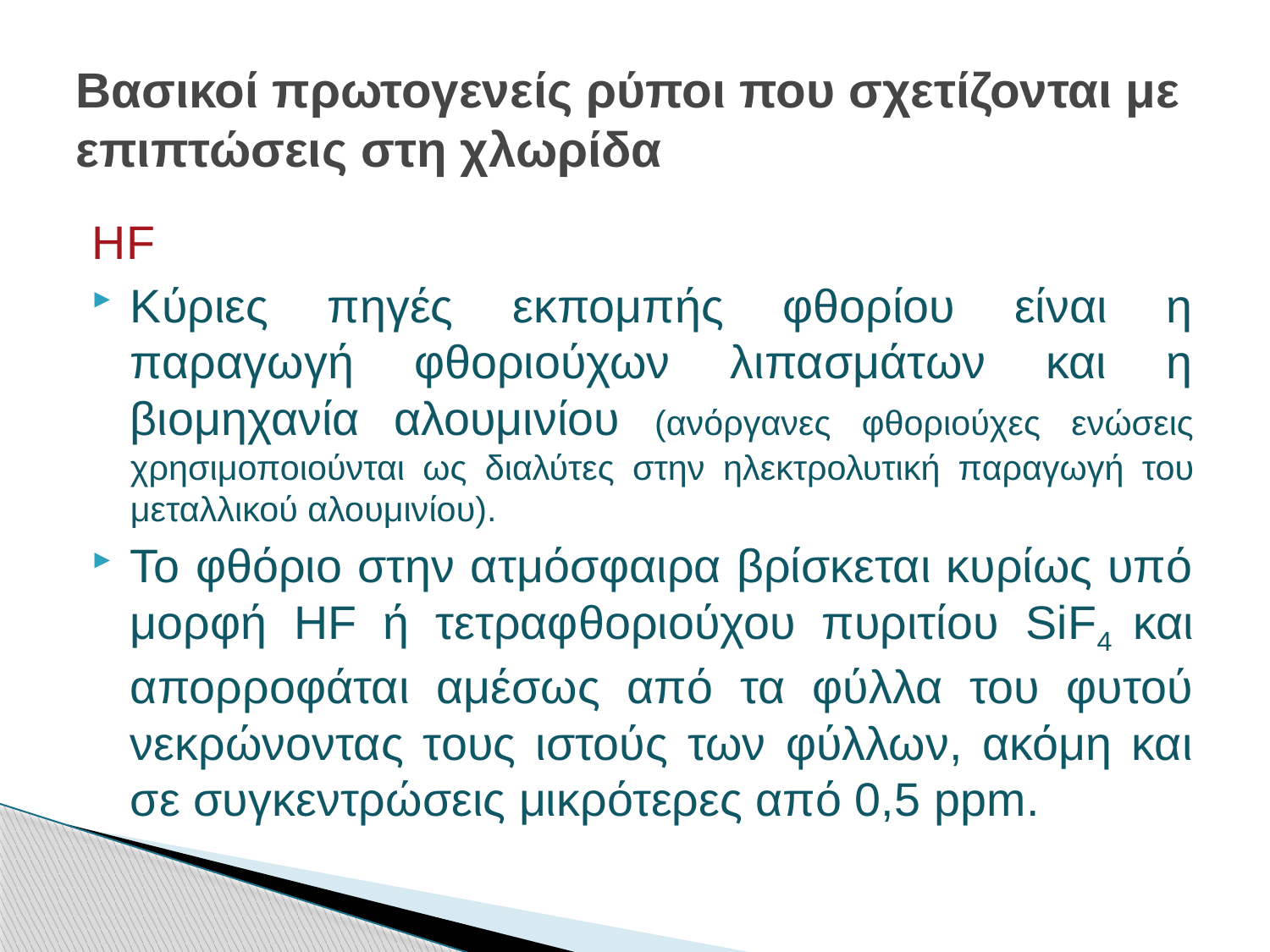

# Βασικοί πρωτογενείς ρύποι που σχετίζονται με επιπτώσεις στη χλωρίδα
HF
Κύριες πηγές εκπομπής φθορίου είναι η παραγωγή φθοριούχων λιπασμάτων και η βιομηχανία αλουμινίου (ανόργανες φθοριούχες ενώσεις χρησιμοποιούνται ως διαλύτες στην ηλεκτρολυτική παραγωγή του μεταλλικού αλουμινίου).
Το φθόριο στην ατμόσφαιρα βρίσκεται κυρίως υπό μορφή HF ή τετραφθοριούχου πυριτίου SiF4 και απορροφάται αμέσως από τα φύλλα του φυτού νεκρώνοντας τους ιστούς των φύλλων, ακόμη και σε συγκεντρώσεις μικρότερες από 0,5 ppm.